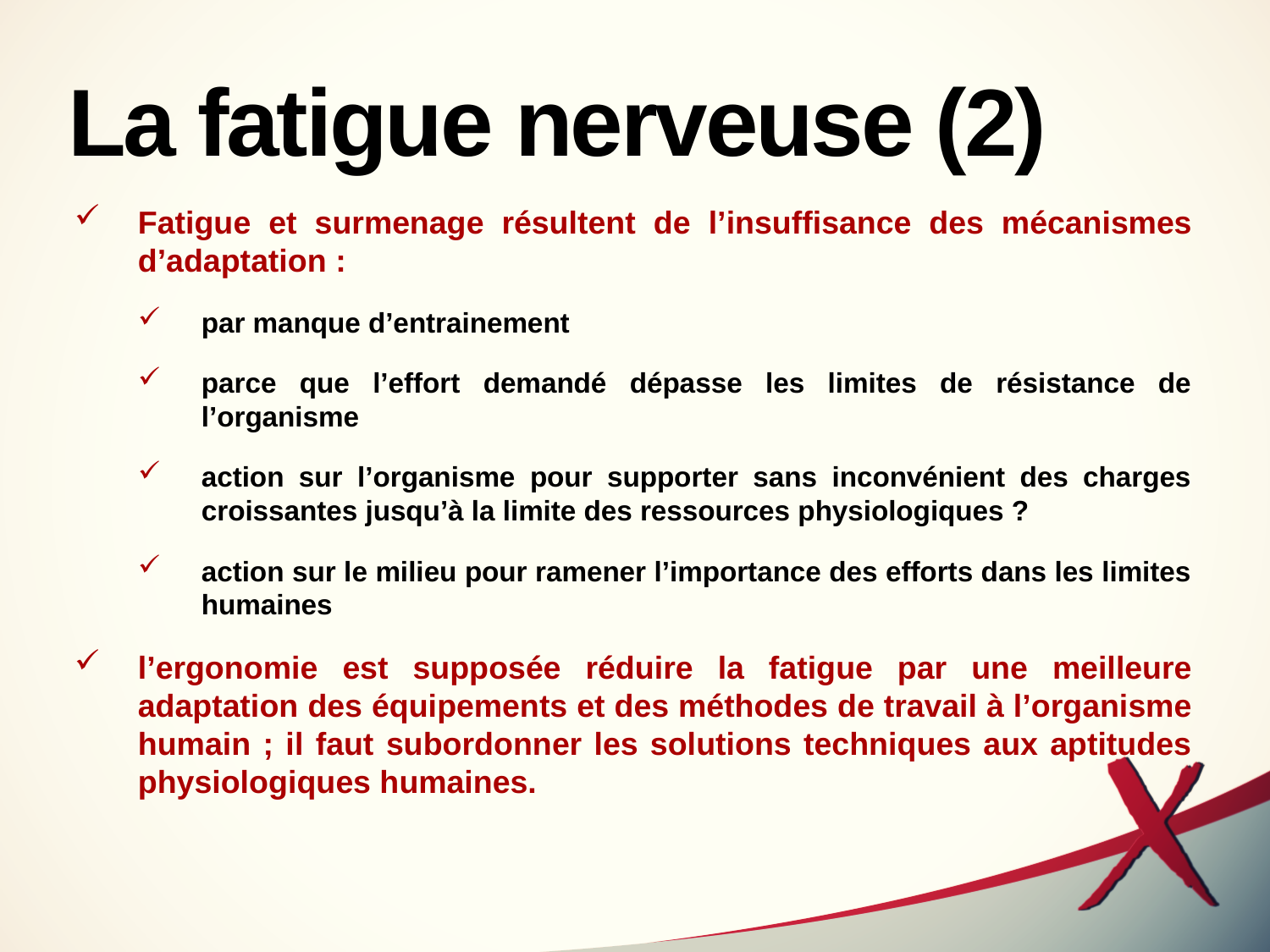

# La fatigue nerveuse (2)
Fatigue et surmenage résultent de l’insuffisance des mécanismes d’adaptation :
par manque d’entrainement
parce que l’effort demandé dépasse les limites de résistance de l’organisme
action sur l’organisme pour supporter sans inconvénient des charges croissantes jusqu’à la limite des ressources physiologiques ?
action sur le milieu pour ramener l’importance des efforts dans les limites humaines
l’ergonomie est supposée réduire la fatigue par une meilleure adaptation des équipements et des méthodes de travail à l’organisme humain ; il faut subordonner les solutions techniques aux aptitudes physiologiques humaines.